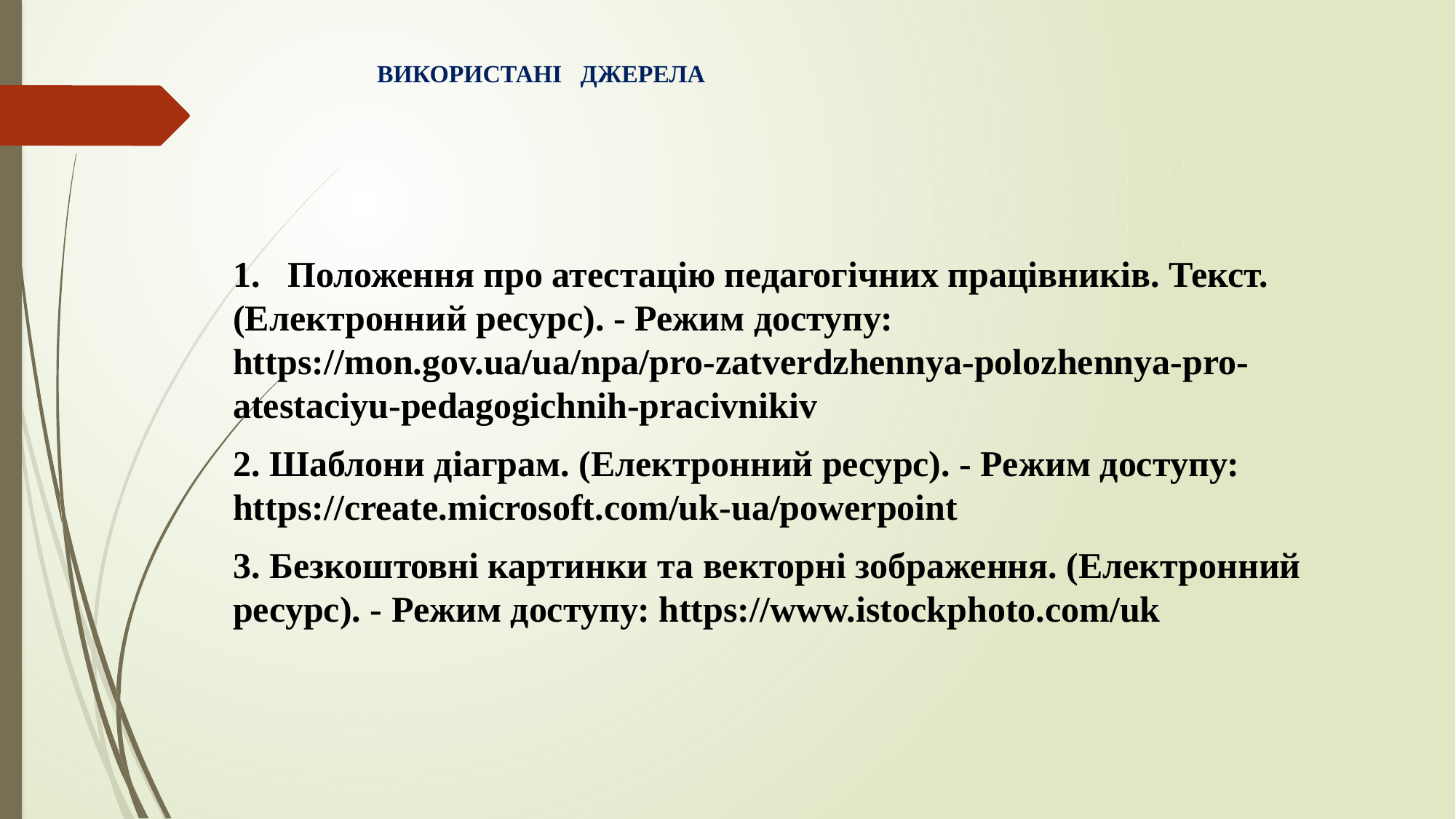

# ВИКОРИСТАНІ   ДЖЕРЕЛА
Положення про атестацію педагогічних працівників. Текст.
(Електронний ресурс). - Режим доступу: https://mon.gov.ua/ua/npa/pro-zatverdzhennya-polozhennya-pro-atestaciyu-pedagogichnih-pracivnikiv

2. Шаблони діаграм. (Електронний ресурс). - Режим доступу:
https://create.microsoft.com/uk-ua/powerpoint

3. Безкоштовні картинки та векторні зображення. (Електронний ресурс). - Режим доступу: https://www.istockphoto.com/uk